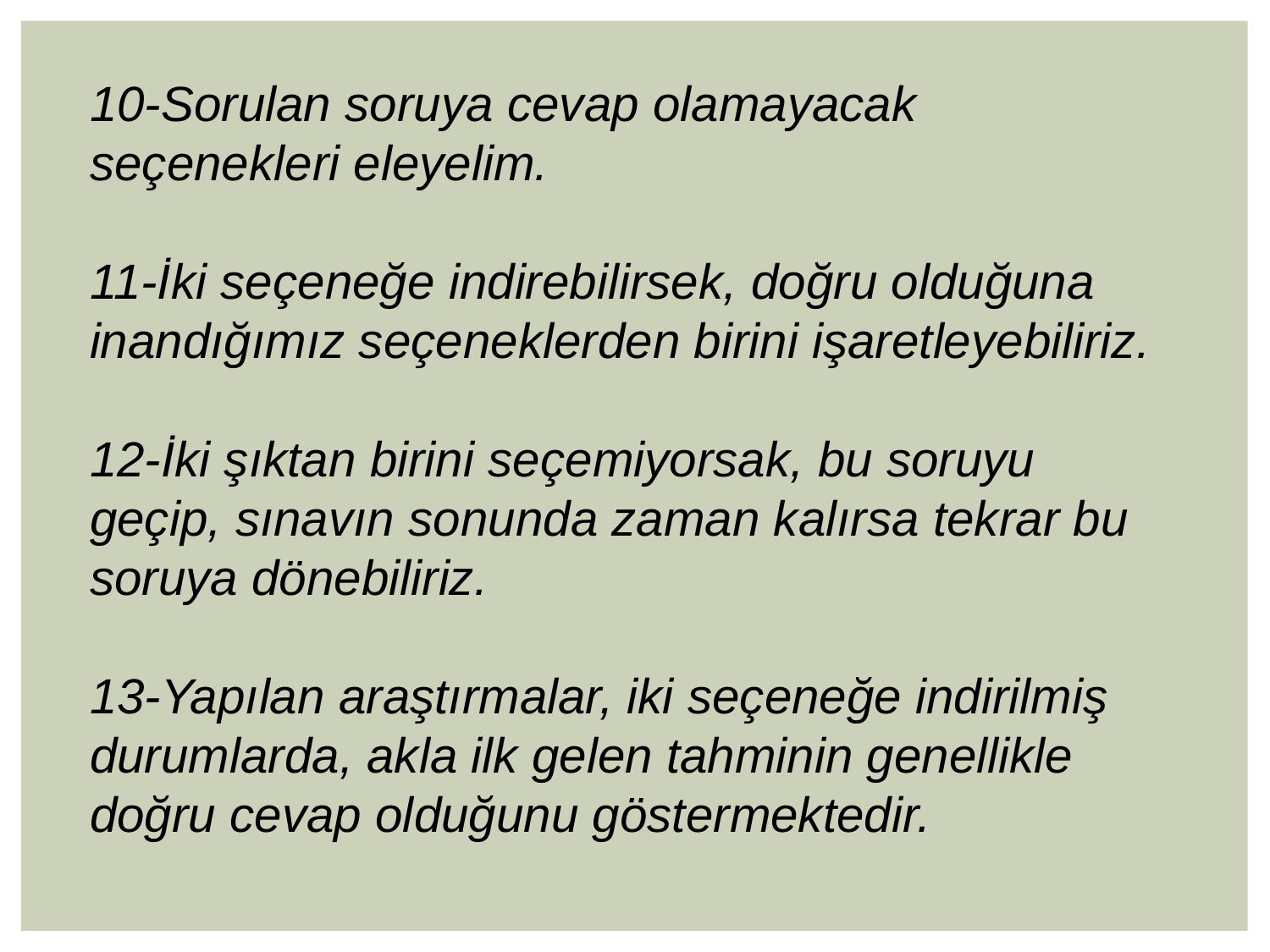

10-Sorulan soruya cevap olamayacak seçenekleri eleyelim.

11-İki seçeneğe indirebilirsek, doğru olduğuna inandığımız seçeneklerden birini işaretleyebiliriz.

12-İki şıktan birini seçemiyorsak, bu soruyu geçip, sınavın sonunda zaman kalırsa tekrar bu soruya dönebiliriz.

13-Yapılan araştırmalar, iki seçeneğe indirilmiş durumlarda, akla ilk gelen tahminin genellikle doğru cevap olduğunu göstermektedir.